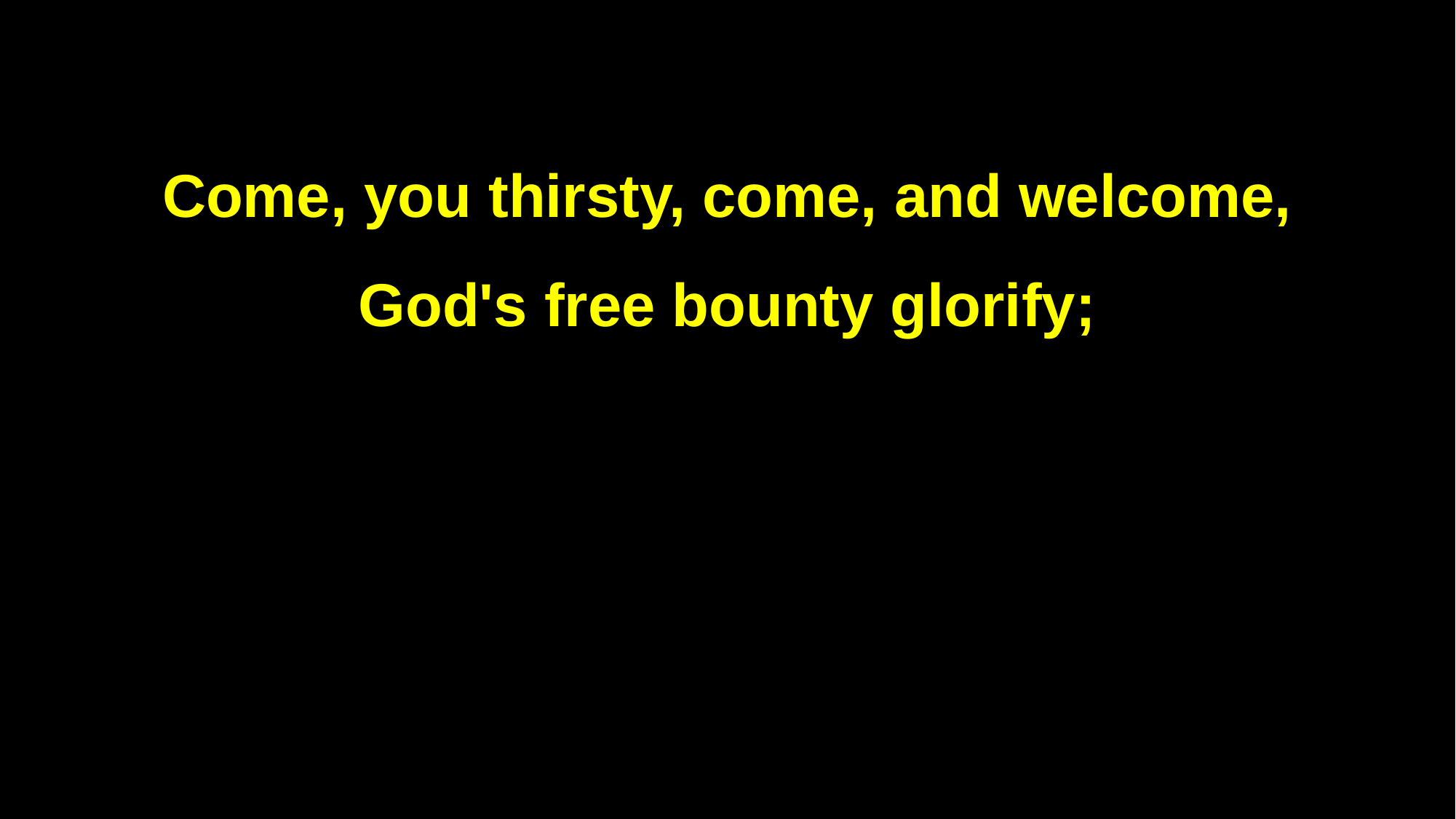

Come, you thirsty, come, and welcome,
God's free bounty glorify;